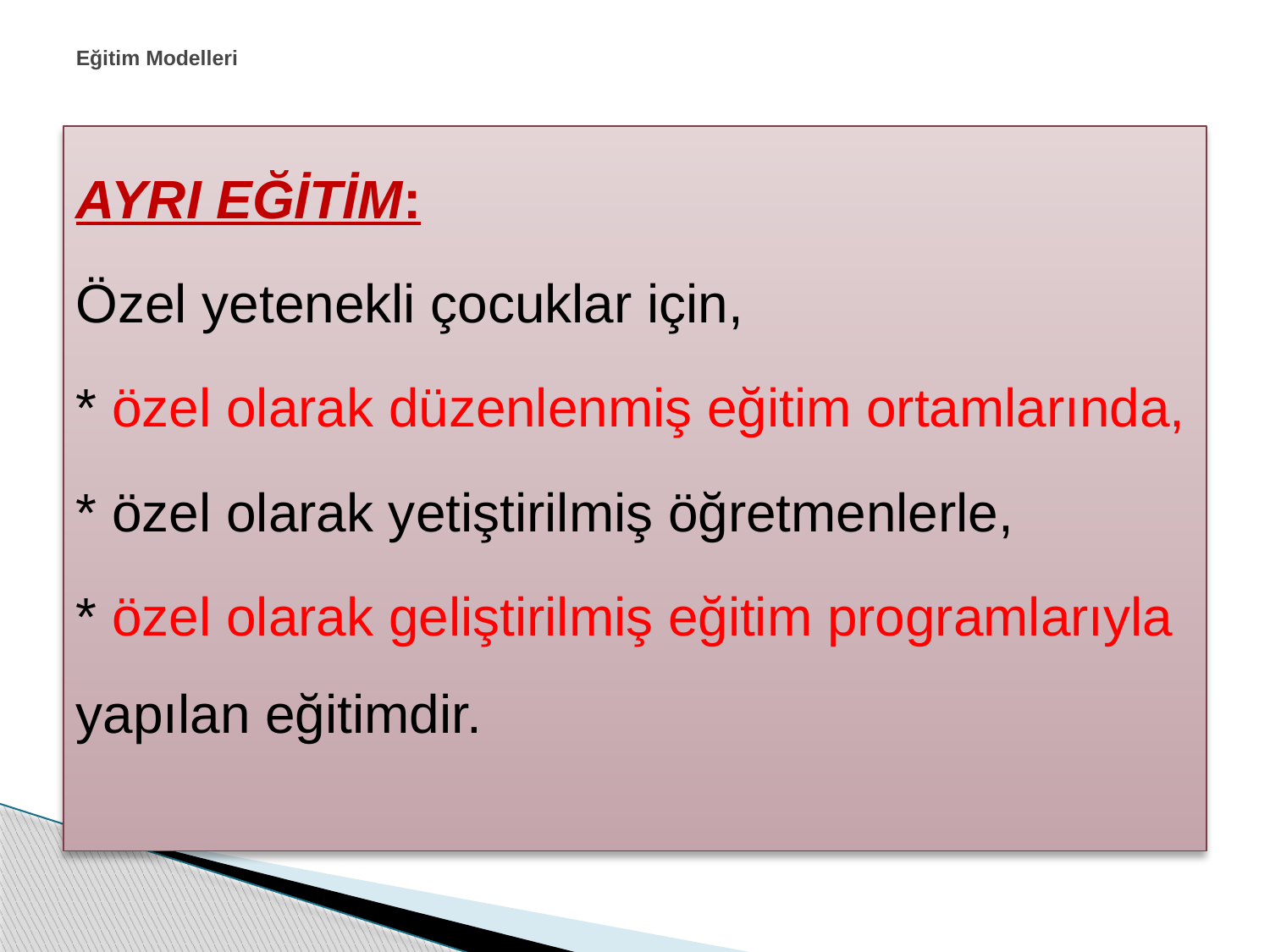

# Eğitim Modelleri
AYRI EĞİTİM:
Özel yetenekli çocuklar için,
* özel olarak düzenlenmiş eğitim ortamlarında,
* özel olarak yetiştirilmiş öğretmenlerle,
* özel olarak geliştirilmiş eğitim programlarıyla yapılan eğitimdir.